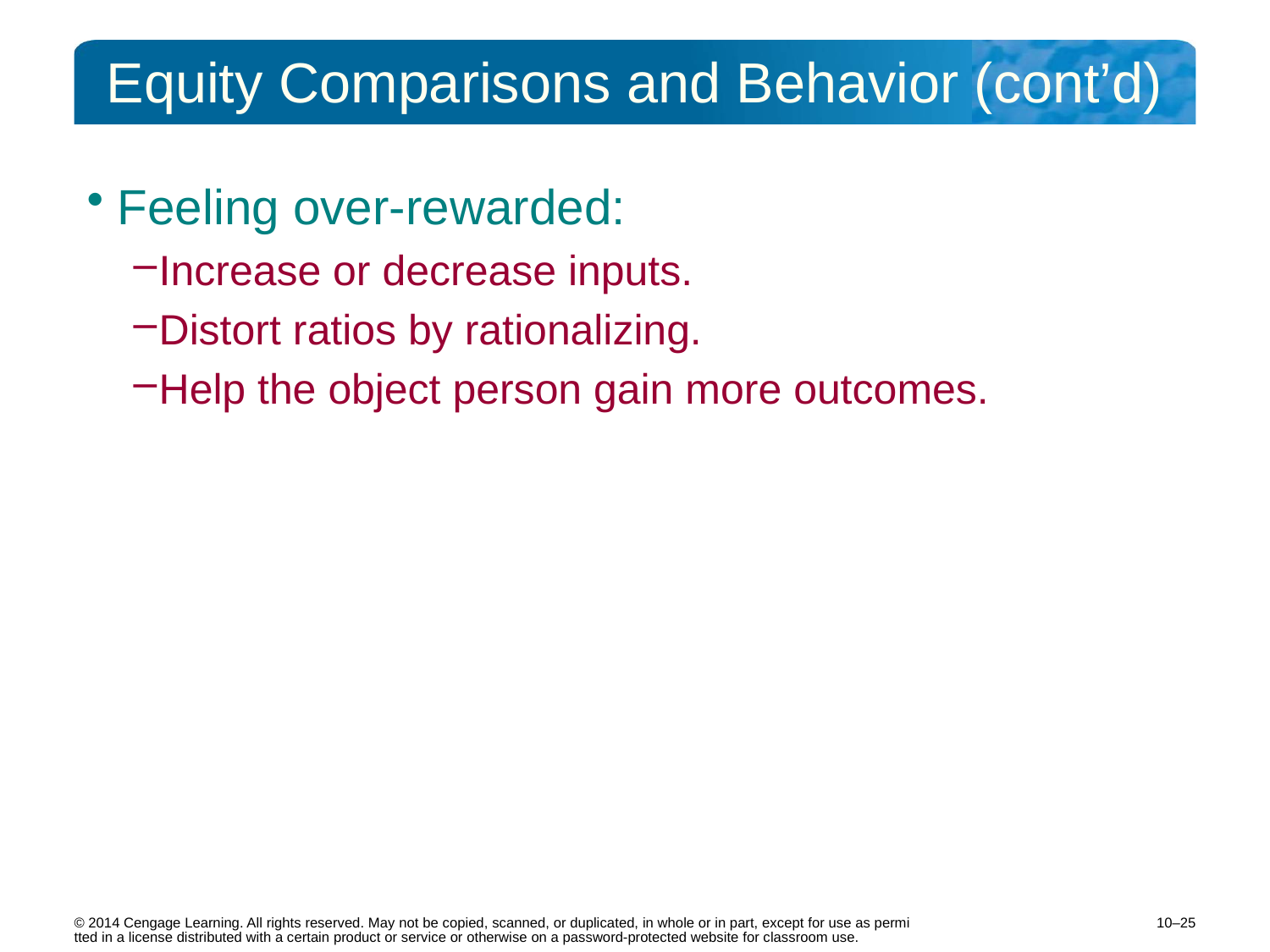

# Equity Comparisons and Behavior (cont’d)
Feeling over-rewarded:
Increase or decrease inputs.
Distort ratios by rationalizing.
Help the object person gain more outcomes.
10–25
© 2014 Cengage Learning. All rights reserved. May not be copied, scanned, or duplicated, in whole or in part, except for use as permitted in a license distributed with a certain product or service or otherwise on a password-protected website for classroom use.